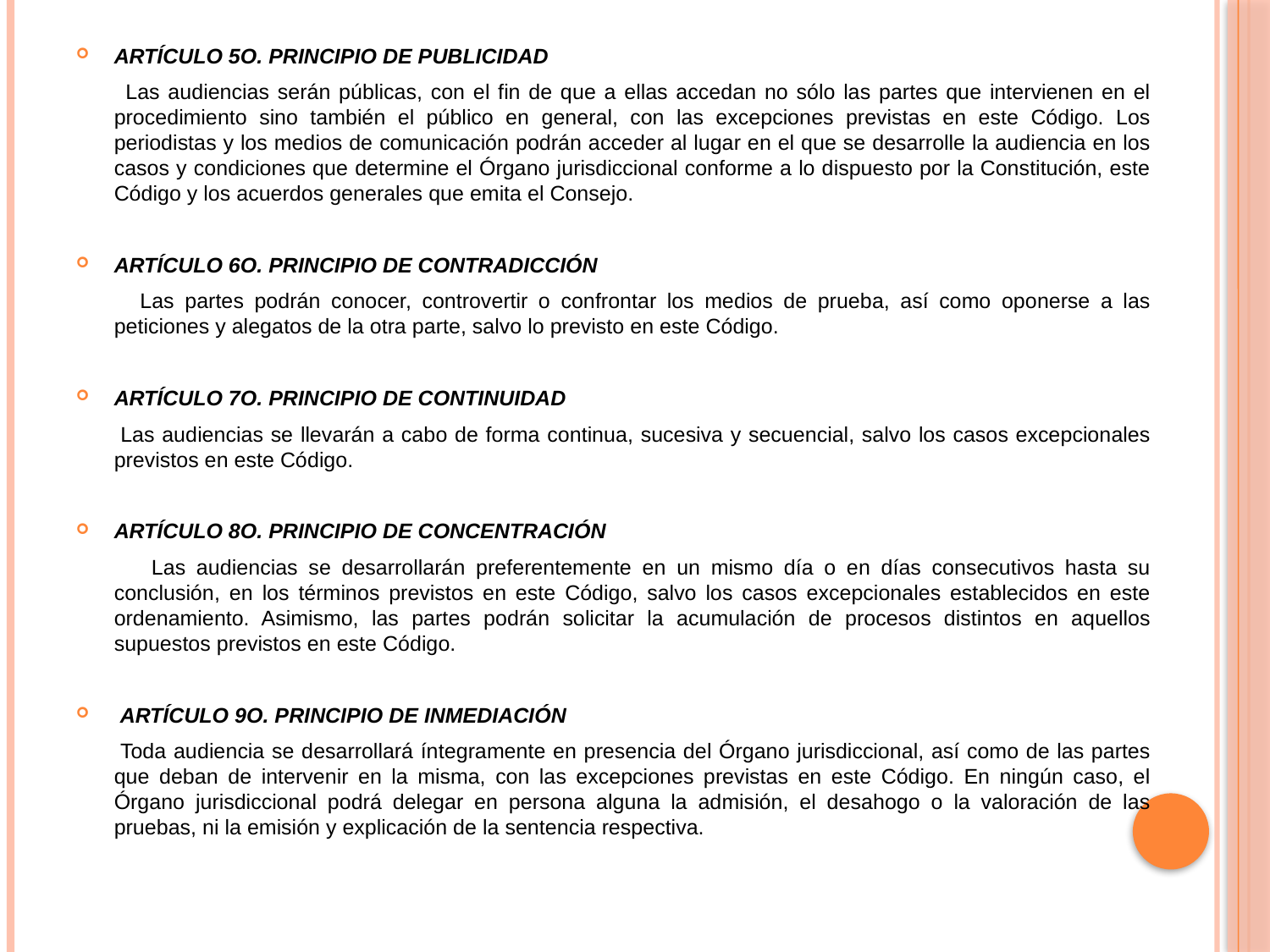

ARTÍCULO 5O. PRINCIPIO DE PUBLICIDAD
      Las audiencias serán públicas, con el fin de que a ellas accedan no sólo las partes que intervienen en el procedimiento sino también el público en general, con las excepciones previstas en este Código. Los periodistas y los medios de comunicación podrán acceder al lugar en el que se desarrolle la audiencia en los casos y condiciones que determine el Órgano jurisdiccional conforme a lo dispuesto por la Constitución, este Código y los acuerdos generales que emita el Consejo.

ARTÍCULO 6O. PRINCIPIO DE CONTRADICCIÓN
      Las partes podrán conocer, controvertir o confrontar los medios de prueba, así como oponerse a las peticiones y alegatos de la otra parte, salvo lo previsto en este Código.

ARTÍCULO 7O. PRINCIPIO DE CONTINUIDAD
      Las audiencias se llevarán a cabo de forma continua, sucesiva y secuencial, salvo los casos excepcionales previstos en este Código.

ARTÍCULO 8O. PRINCIPIO DE CONCENTRACIÓN
       Las audiencias se desarrollarán preferentemente en un mismo día o en días consecutivos hasta su conclusión, en los términos previstos en este Código, salvo los casos excepcionales establecidos en este ordenamiento. Asimismo, las partes podrán solicitar la acumulación de procesos distintos en aquellos supuestos previstos en este Código.

 ARTÍCULO 9O. PRINCIPIO DE INMEDIACIÓN
      Toda audiencia se desarrollará íntegramente en presencia del Órgano jurisdiccional, así como de las partes que deban de intervenir en la misma, con las excepciones previstas en este Código. En ningún caso, el Órgano jurisdiccional podrá delegar en persona alguna la admisión, el desahogo o la valoración de las pruebas, ni la emisión y explicación de la sentencia respectiva.